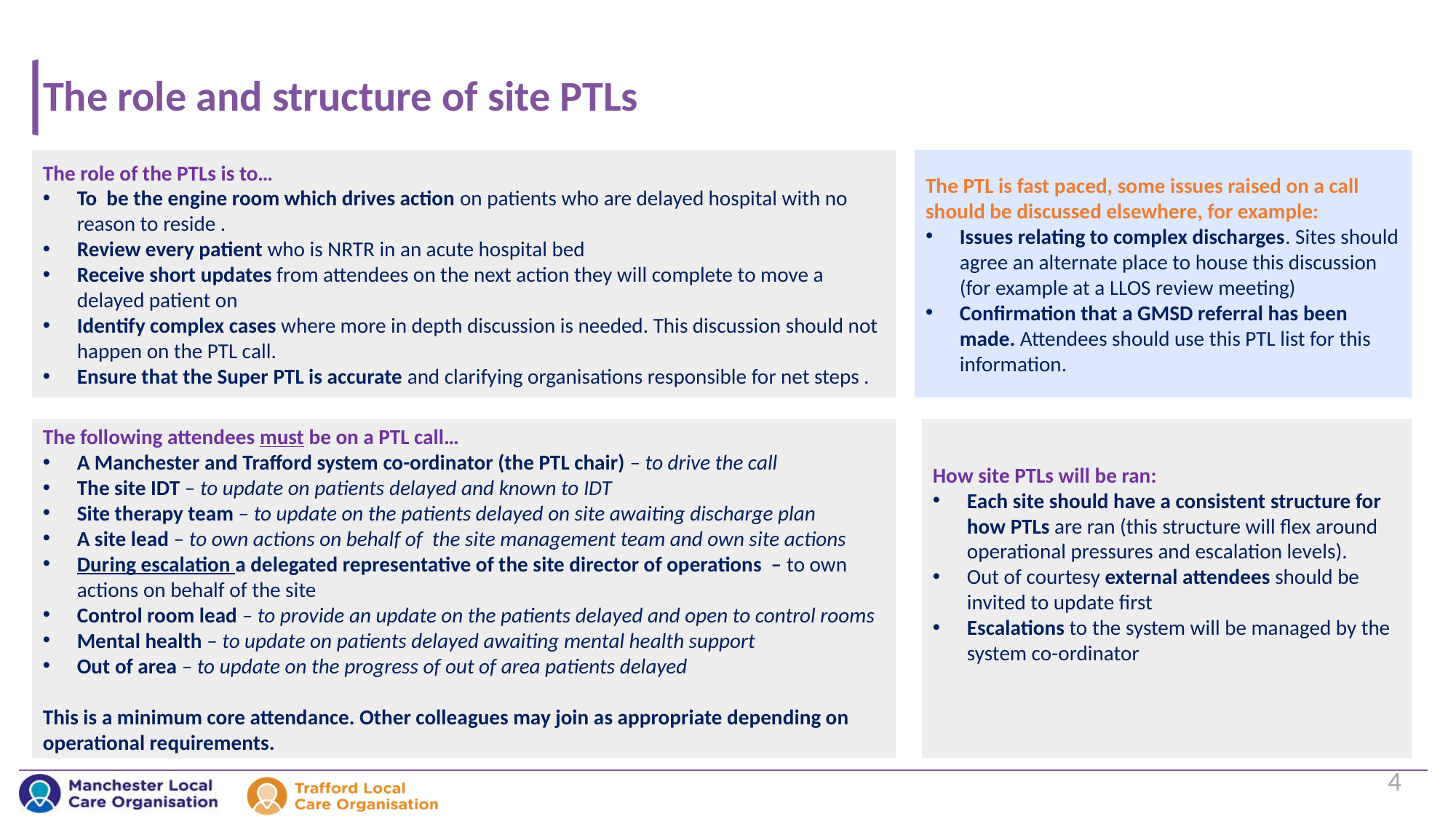

The role and structure of site PTLs
The PTL is fast paced, some issues raised on a call should be discussed elsewhere, for example:
Issues relating to complex discharges. Sites should agree an alternate place to house this discussion (for example at a LLOS review meeting)
Confirmation that a GMSD referral has been made. Attendees should use this PTL list for this information.
The role of the PTLs is to…
To  be the engine room which drives action on patients who are delayed hospital with no reason to reside .
Review every patient who is NRTR in an acute hospital bed
Receive short updates from attendees on the next action they will complete to move a delayed patient on
Identify complex cases where more in depth discussion is needed. This discussion should not happen on the PTL call.
Ensure that the Super PTL is accurate and clarifying organisations responsible for net steps .
How site PTLs will be ran:
Each site should have a consistent structure for how PTLs are ran (this structure will flex around operational pressures and escalation levels).
Out of courtesy external attendees should be invited to update first
Escalations to the system will be managed by the system co-ordinator

The following attendees must be on a PTL call…
A Manchester and Trafford system co-ordinator (the PTL chair) – to drive the call
The site IDT – to update on patients delayed and known to IDT
Site therapy team – to update on the patients delayed on site awaiting discharge plan
A site lead – to own actions on behalf of  the site management team and own site actions
During escalation a delegated representative of the site director of operations  – to own actions on behalf of the site
Control room lead – to provide an update on the patients delayed and open to control rooms
Mental health – to update on patients delayed awaiting mental health support
Out of area – to update on the progress of out of area patients delayed

This is a minimum core attendance. Other colleagues may join as appropriate depending on operational requirements.
4